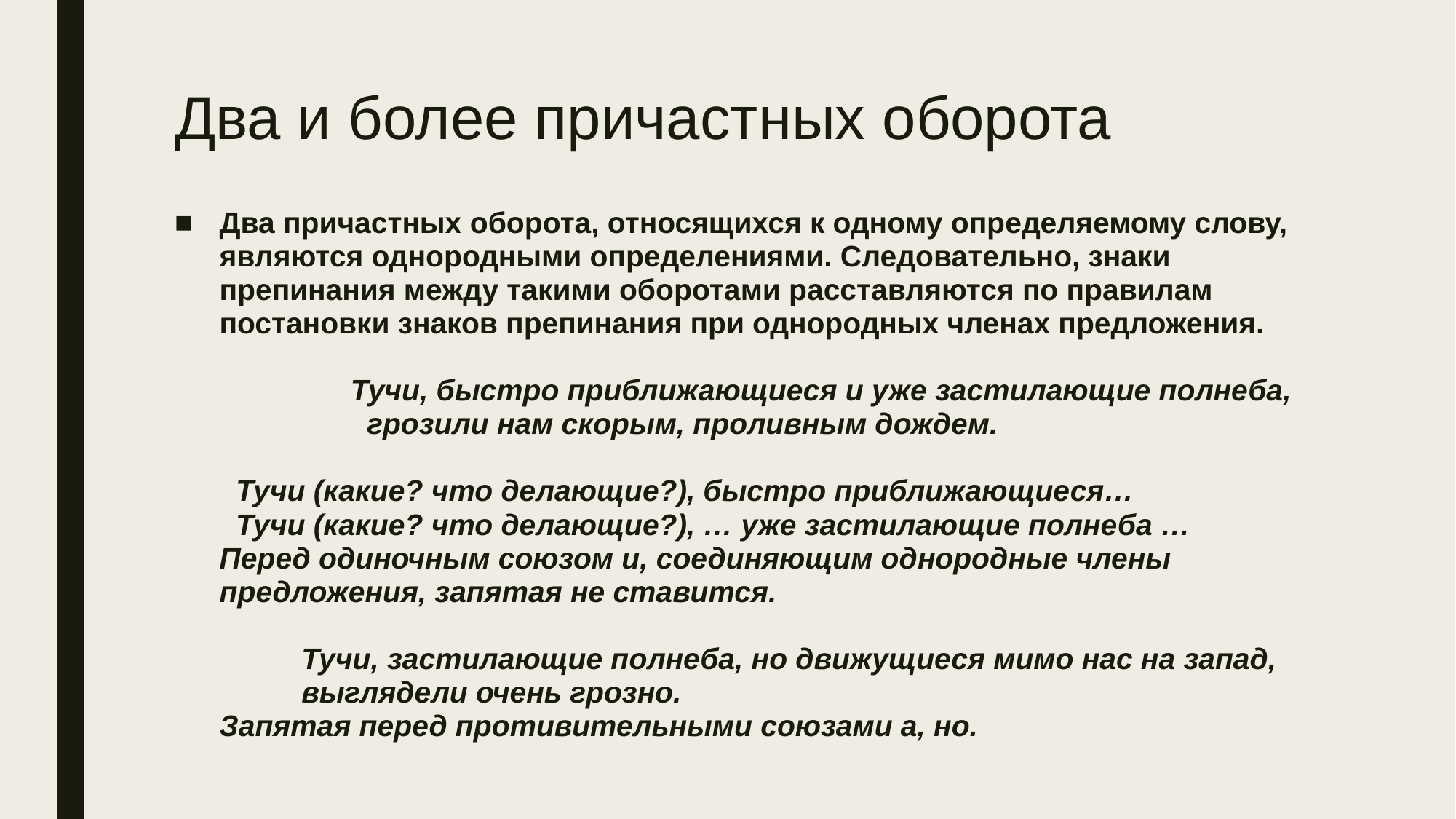

# Два и более причастных оборота
Два причастных оборота, относящихся к одному определяемому слову, являются однородными определениями. Следовательно, знаки препинания между такими оборотами расставляются по правилам постановки знаков препинания при однородных членах предложения.
                Тучи, быстро приближающиеся и уже застилающие полнеба,
                  грозили нам скорым, проливным дождем.
  Тучи (какие? что делающие?), быстро приближающиеся…
  Тучи (какие? что делающие?), … уже застилающие полнеба …
Перед одиночным союзом и, соединяющим однородные члены предложения, запятая не ставится.
          Тучи, застилающие полнеба, но движущиеся мимо нас на запад,
          выглядели очень грозно.
Запятая перед противительными союзами а, но.